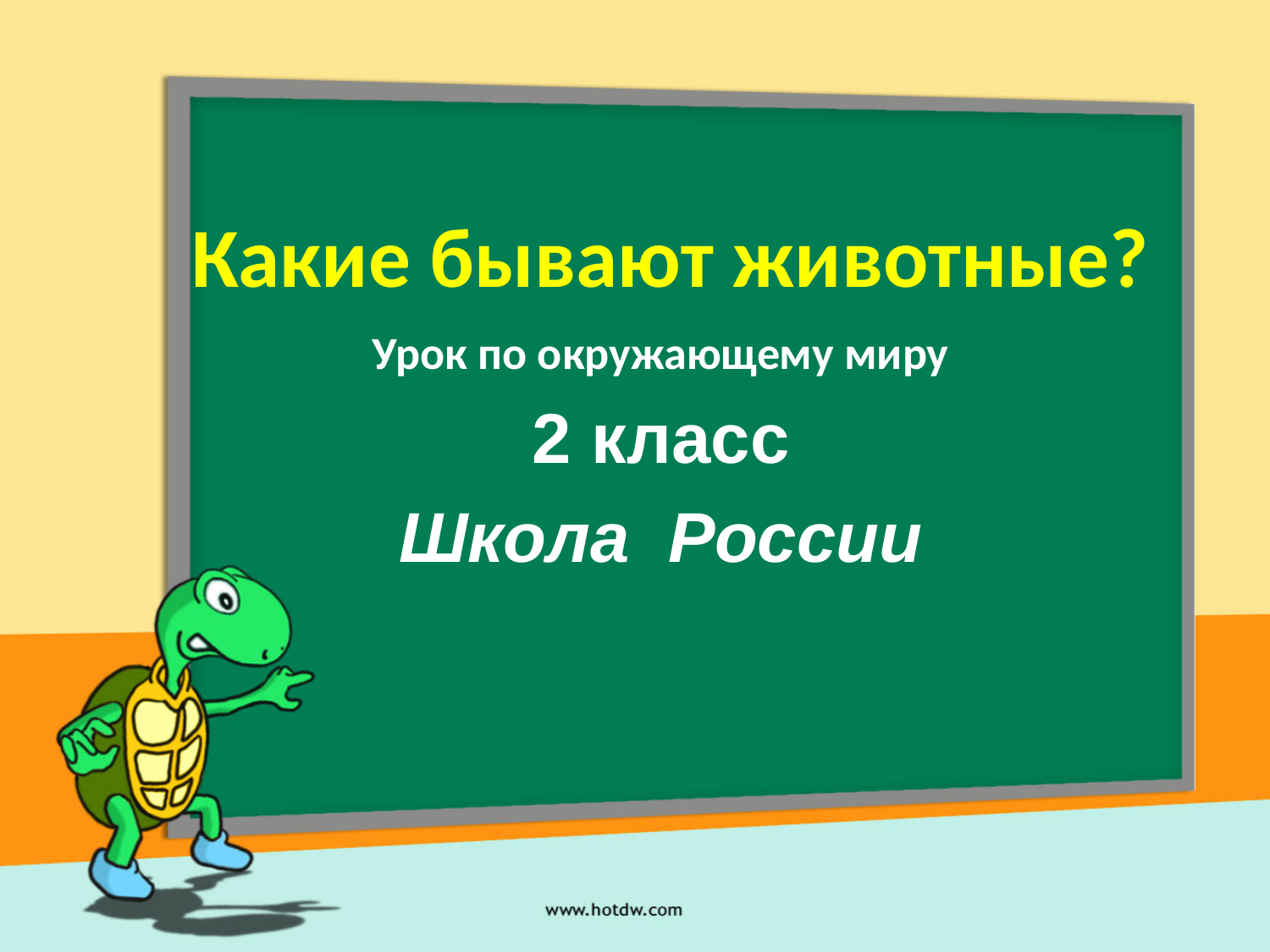

# Какие бывают животные?
Урок по окружающему миру
2 класс
Школа  России